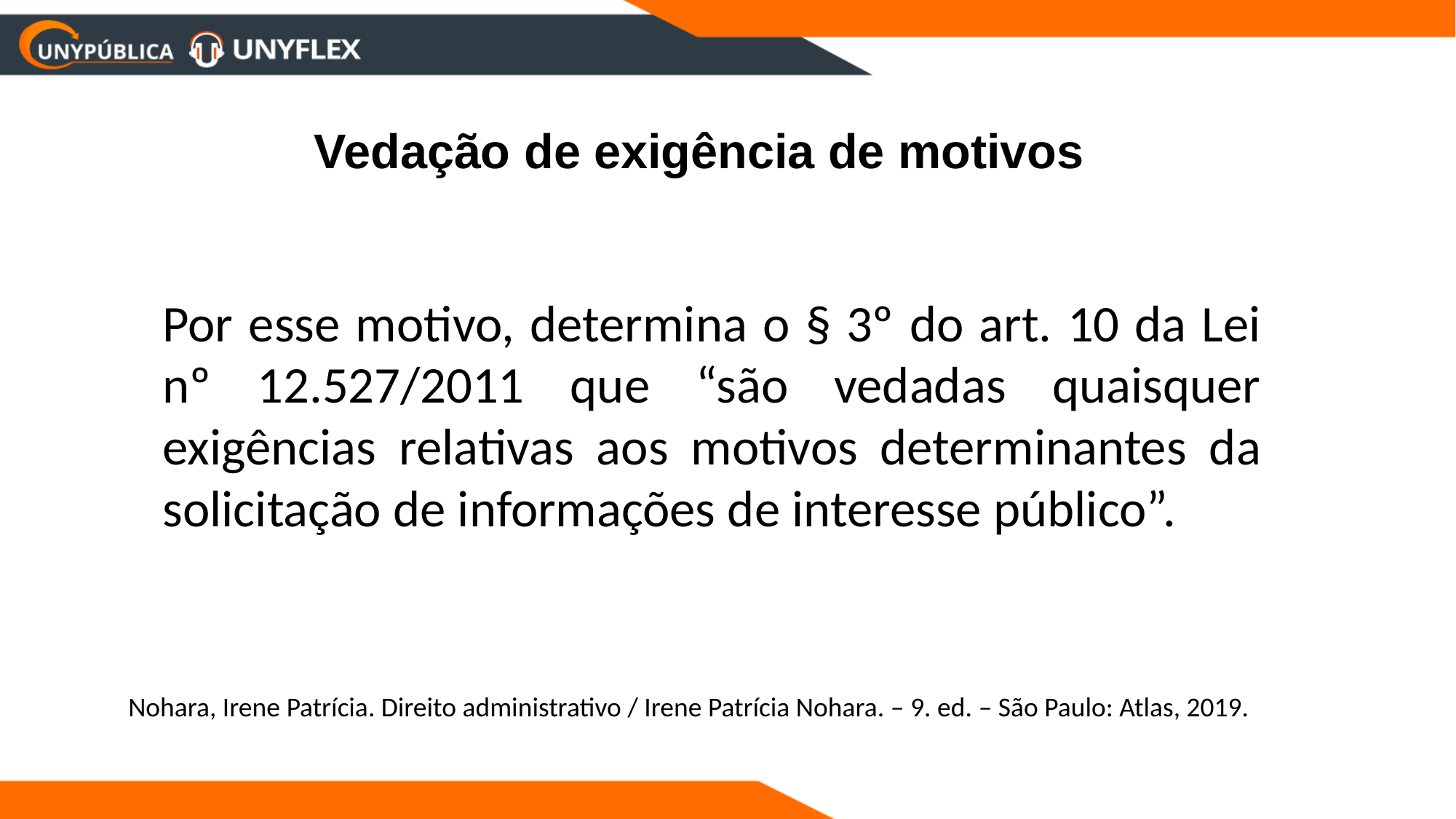

Vedação de exigência de motivos
Por esse motivo, determina o § 3º do art. 10 da Lei nº 12.527/2011 que “são vedadas quaisquer exigências relativas aos motivos determinantes da solicitação de informações de interesse público”.

Nohara, Irene Patrícia. Direito administrativo / Irene Patrícia Nohara. – 9. ed. – São Paulo: Atlas, 2019.